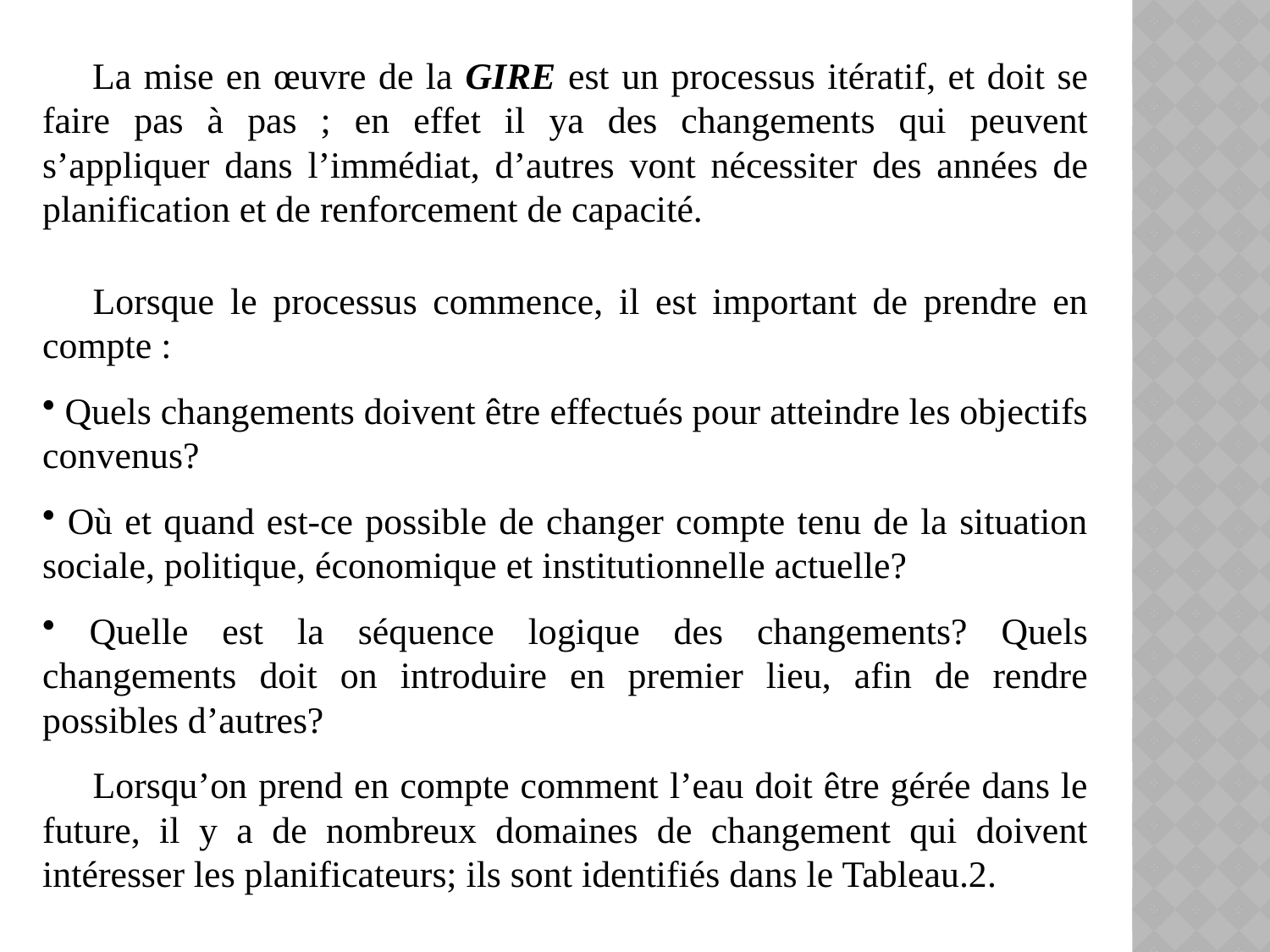

La mise en œuvre de la GIRE est un processus itératif, et doit se faire pas à pas ; en effet il ya des changements qui peuvent s’appliquer dans l’immédiat, d’autres vont nécessiter des années de planification et de renforcement de capacité.
Lorsque le processus commence, il est important de prendre en compte :

 Quels changements doivent être effectués pour atteindre les objectifs convenus?

 Où et quand est-ce possible de changer compte tenu de la situation sociale, politique, économique et institutionnelle actuelle?

 Quelle est la séquence logique des changements? Quels changements doit on introduire en premier lieu, afin de rendre possibles d’autres?

Lorsqu’on prend en compte comment l’eau doit être gérée dans le future, il y a de nombreux domaines de changement qui doivent intéresser les planificateurs; ils sont identifiés dans le Tableau.2.